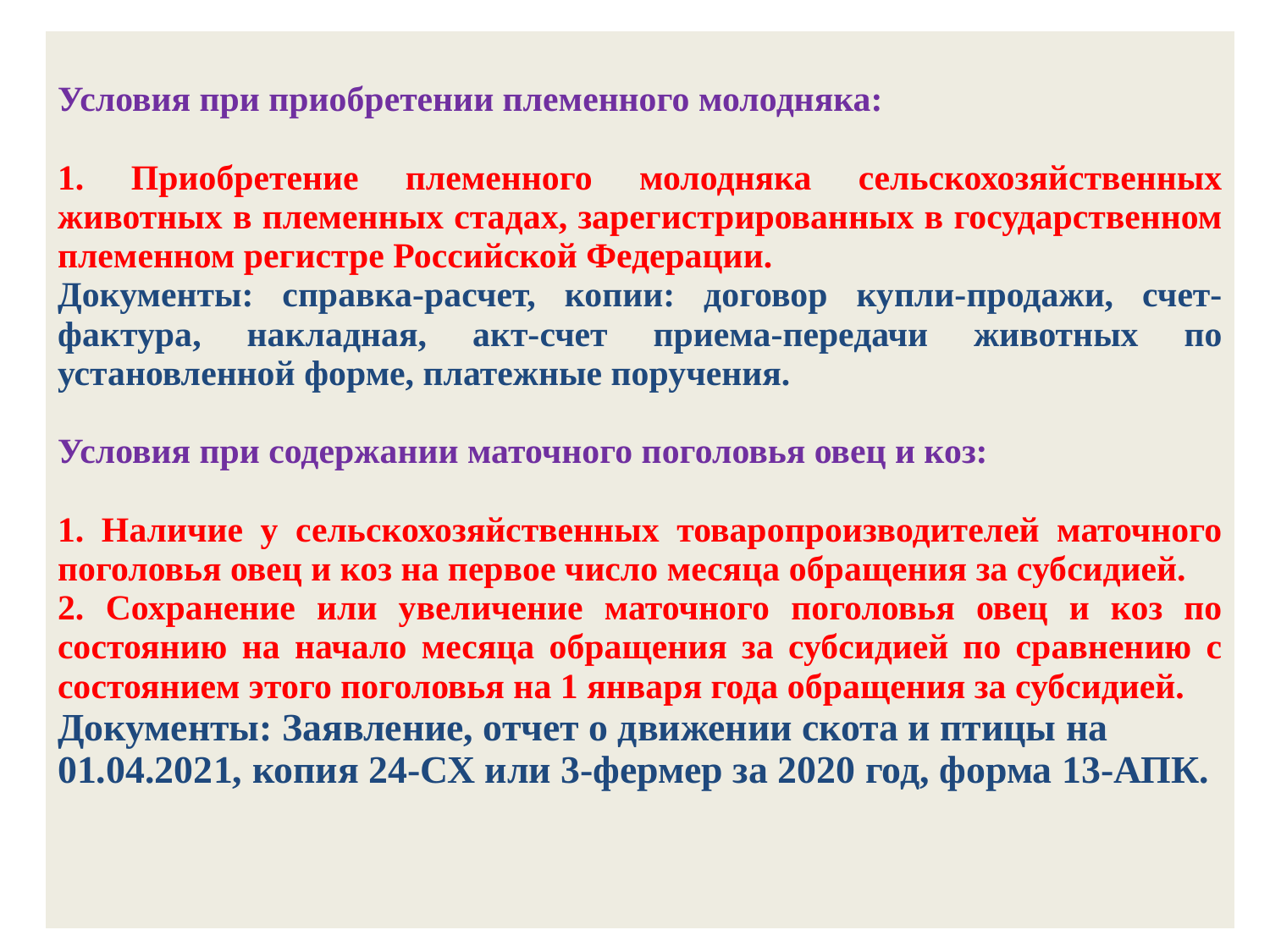

| Условия при приобретении племенного молодняка: 1. Приобретение племенного молодняка сельскохозяйственных животных в племенных стадах, зарегистрированных в государственном племенном регистре Российской Федерации. Документы: справка-расчет, копии: договор купли-продажи, счет-фактура, накладная, акт-счет приема-передачи животных по установленной форме, платежные поручения. Условия при содержании маточного поголовья овец и коз: 1. Наличие у сельскохозяйственных товаропроизводителей маточного поголовья овец и коз на первое число месяца обращения за субсидией. 2. Сохранение или увеличение маточного поголовья овец и коз по состоянию на начало месяца обращения за субсидией по сравнению с состоянием этого поголовья на 1 января года обращения за субсидией. Документы: Заявление, отчет о движении скота и птицы на 01.04.2021, копия 24-СХ или 3-фермер за 2020 год, форма 13-АПК. |
| --- |